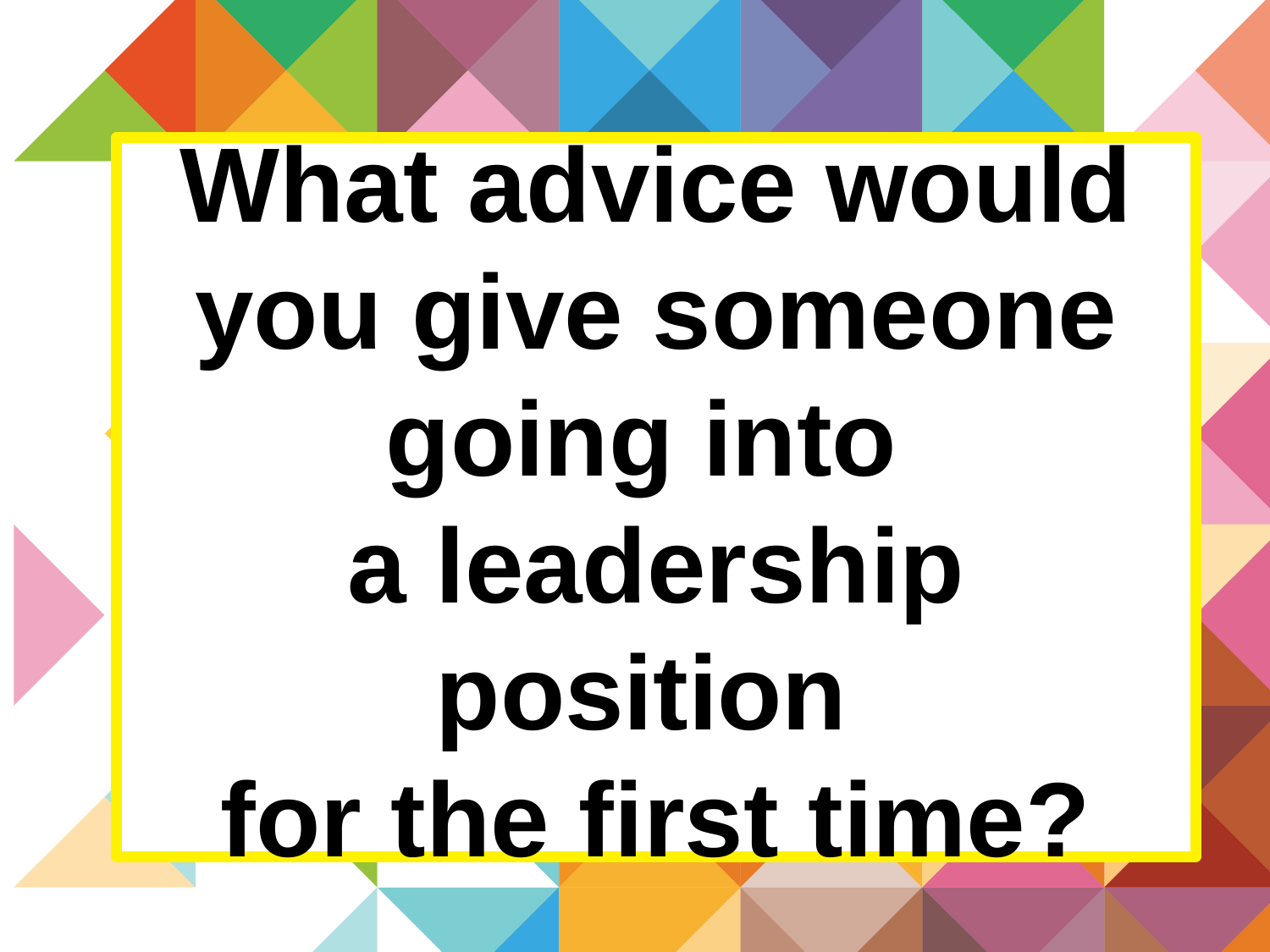

# What advice would you give someone going into a leadership position for the first time?